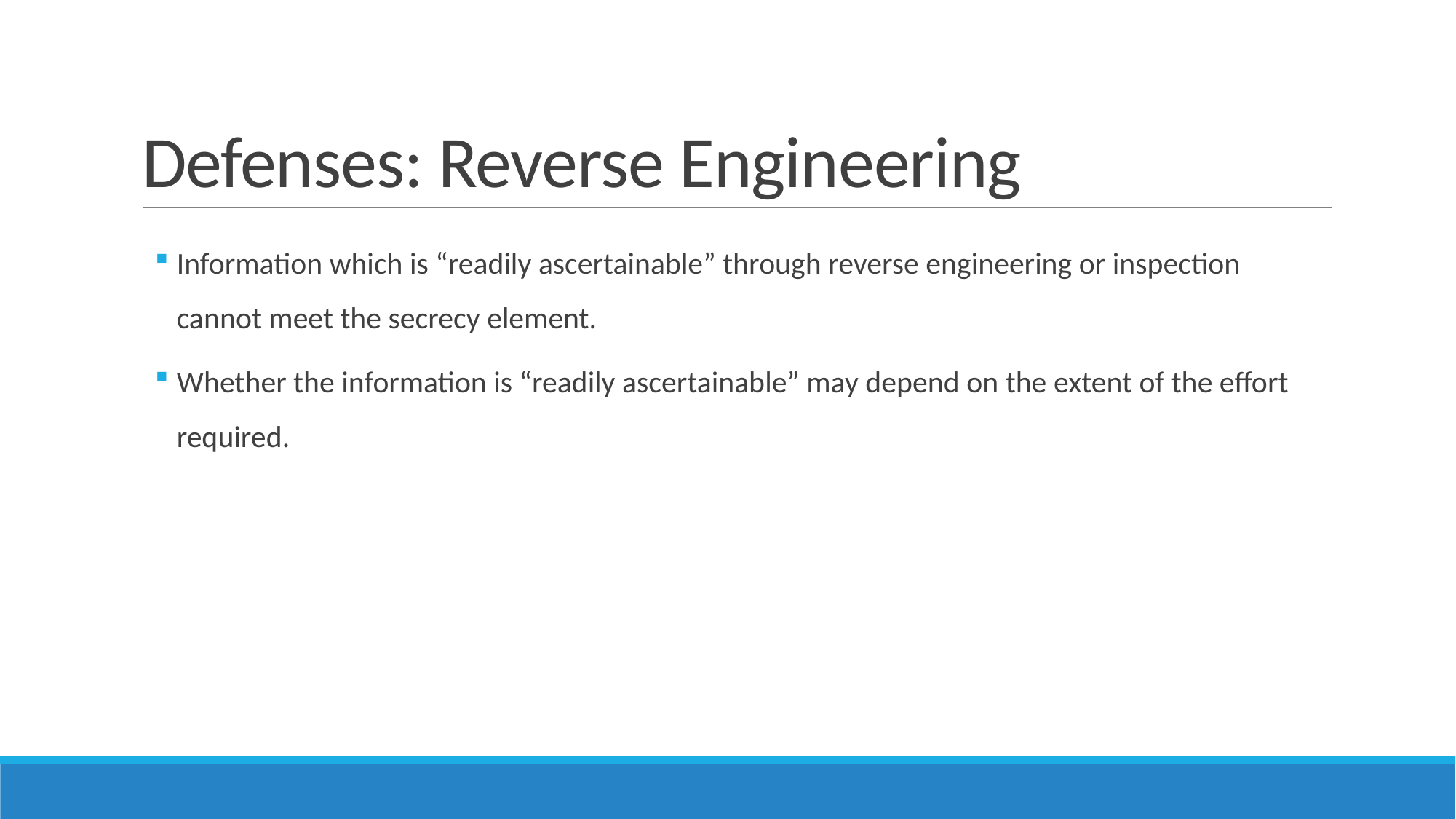

# Defenses: Reverse Engineering
Information which is “readily ascertainable” through reverse engineering or inspection cannot meet the secrecy element.
Whether the information is “readily ascertainable” may depend on the extent of the effort required.